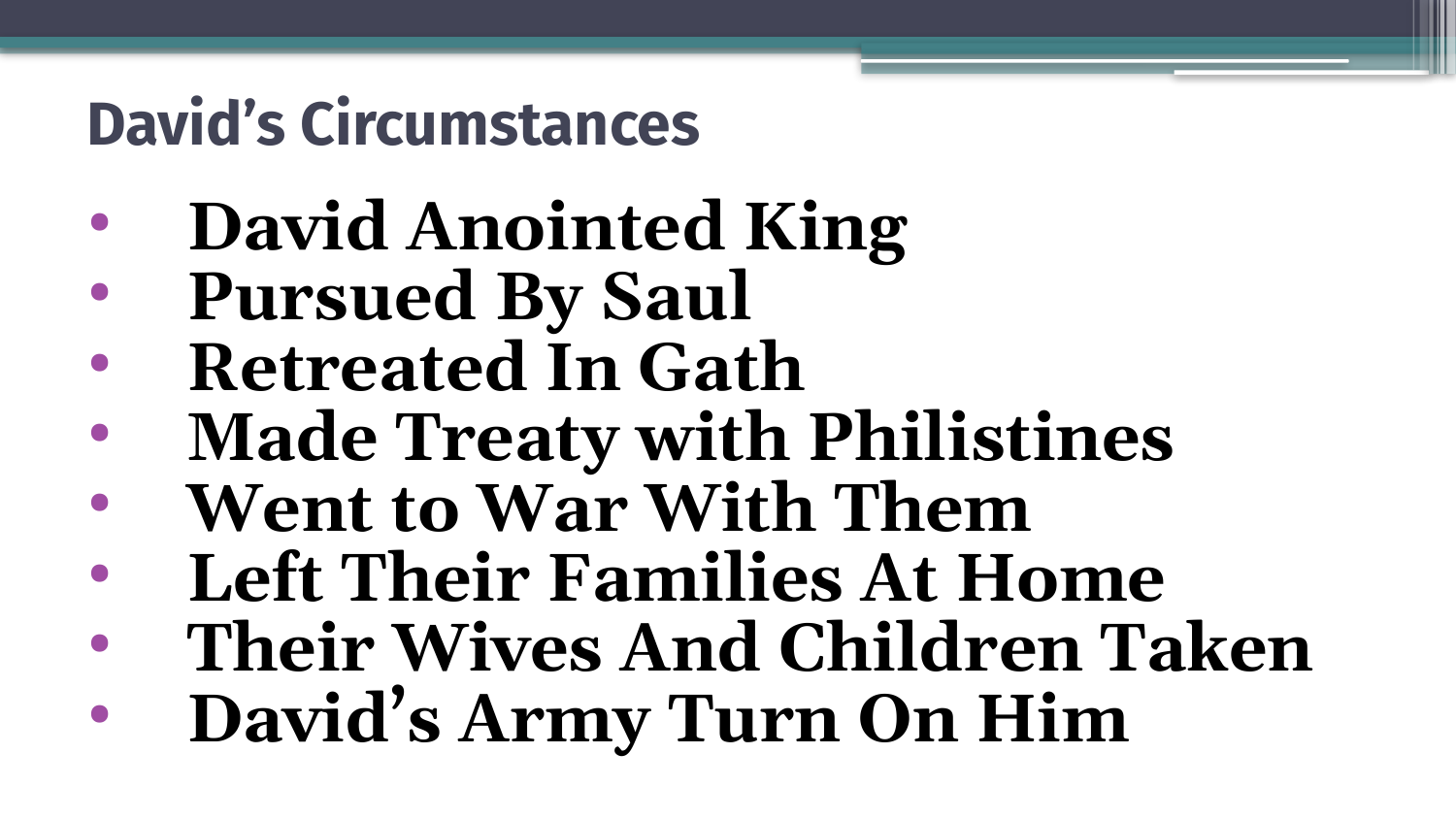

# David’s Circumstances
David Anointed King
Pursued By Saul
Retreated In Gath
Made Treaty with Philistines
Went to War With Them
Left Their Families At Home
Their Wives And Children Taken
David’s Army Turn On Him